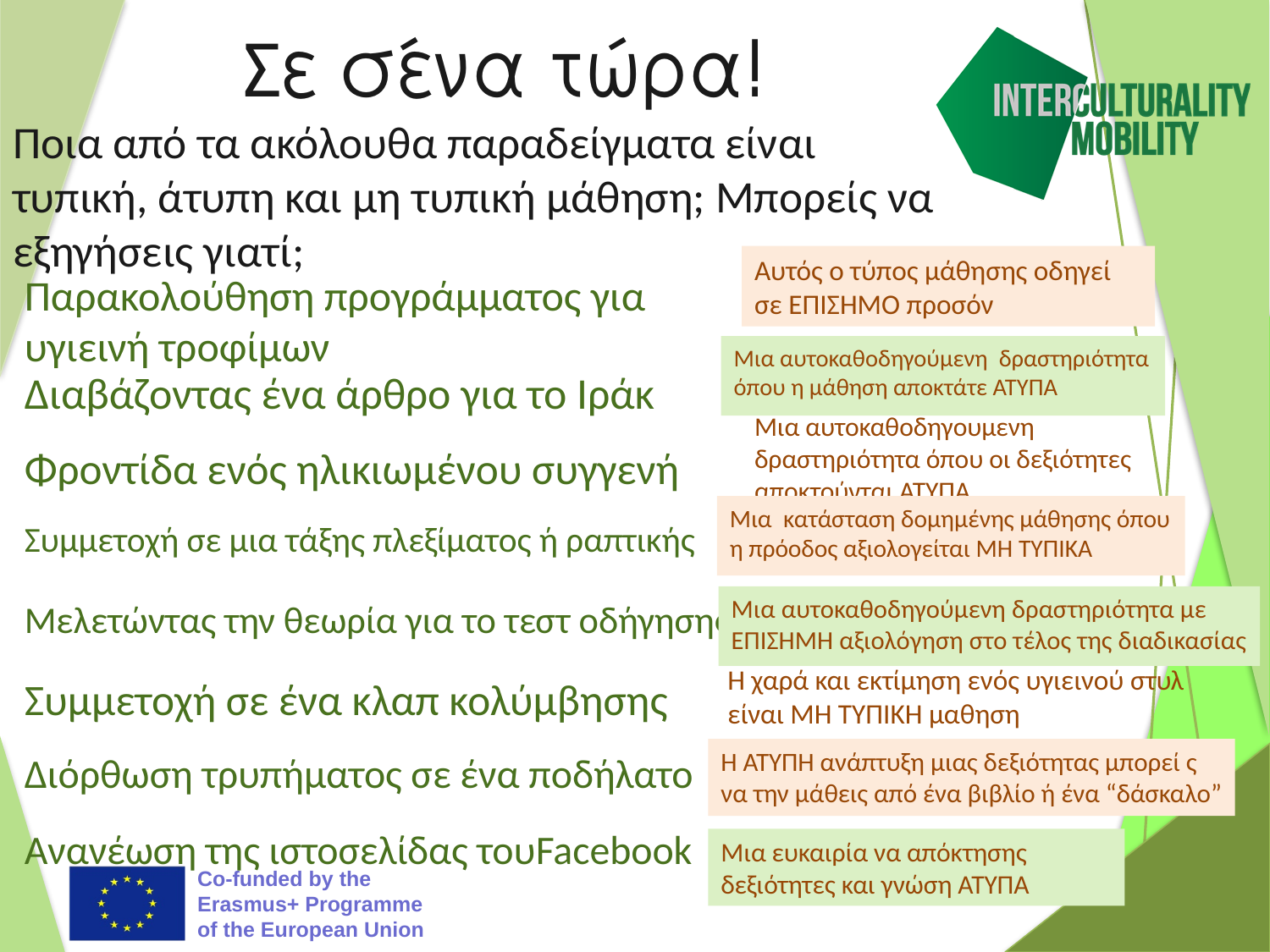

# Σε σένα τώρα!
Ποια από τα ακόλουθα παραδείγματα είναι τυπική, άτυπη και μη τυπική μάθηση; Μπορείς να εξηγήσεις γιατί;
Αυτός ο τύπος μάθησης οδηγεί σε ΕΠΙΣΗΜΟ προσόν
Παρακολούθηση προγράμματος για υγιεινή τροφίμων
Μια αυτοκαθοδηγούμενη  δραστηριότητα όπου η μάθηση αποκτάτε ΑΤΥΠΑ
Διαβάζοντας ένα άρθρο για το Ιράκ
Μια αυτοκαθοδηγουμενη δραστηριότητα όπου οι δεξιότητες αποκτούνται ΑΤΥΠΑ
Φροντίδα ενός ηλικιωμένου συγγενή
Μια  κατάσταση δομημένης μάθησης όπου η πρόοδος αξιολογείται ΜΗ ΤΥΠΙΚΑ
Συμμετοχή σε μια τάξης πλεξίματος ή ραπτικής
Μια αυτοκαθοδηγούμενη δραστηριότητα με ΕΠΙΣΗΜΗ αξιολόγηση στο τέλος της διαδικασίας

Μελετώντας την θεωρία για το τεστ οδήγησης
Η χαρά και εκτίμηση ενός υγιεινού στυλ είναι ΜΗ ΤΥΠΙΚΗ μαθηση
Συμμετοχή σε ένα κλαπ κολύμβησης
Η ΑΤΥΠΗ ανάπτυξη μιας δεξιότητας μπορεί ς να την μάθεις από ένα βιβλίο ή ένα “δάσκαλο”
Διόρθωση τρυπήματος σε ένα ποδήλατο
Ανανέωση της ιστοσελίδας τουFacebook
Mια ευκαιρία να απόκτησης  δεξιότητες και γνώση ΑΤΥΠΑ